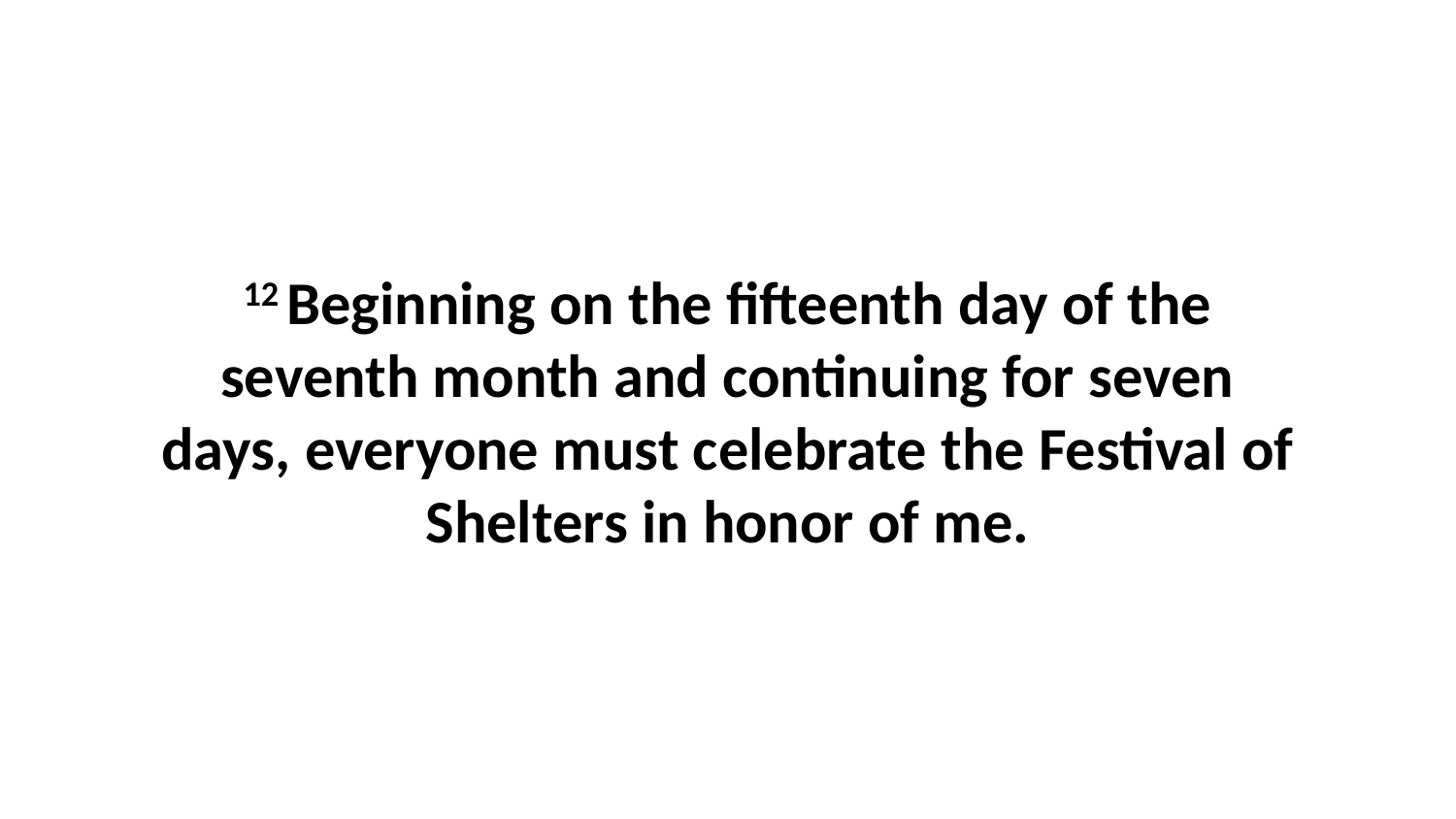

12 Beginning on the fifteenth day of the seventh month and continuing for seven days, everyone must celebrate the Festival of Shelters in honor of me.